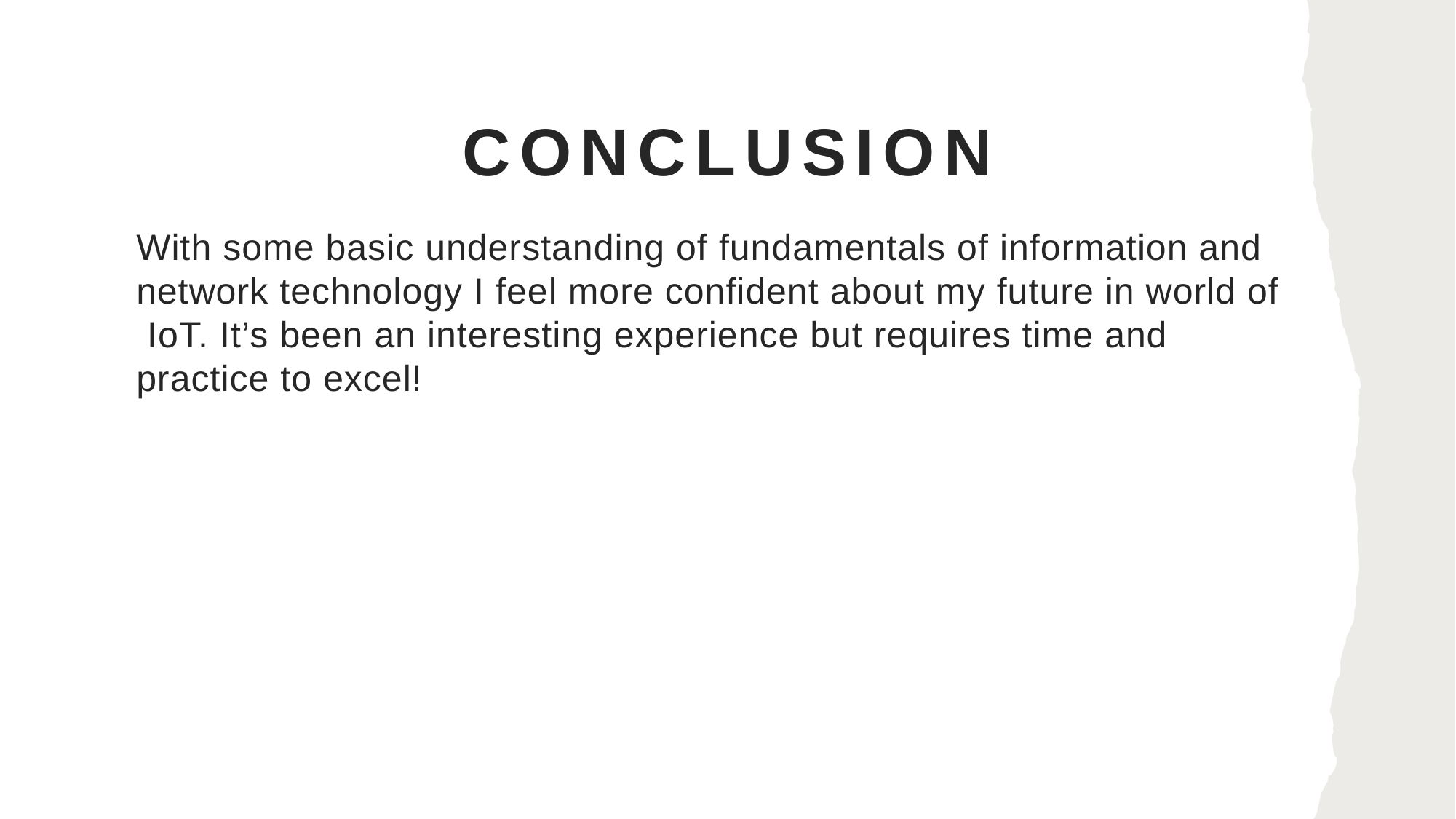

# CONCLUSION
With some basic understanding of fundamentals of information and network technology I feel more confident about my future in world of  IoT. It’s been an interesting experience but requires time and practice to excel!